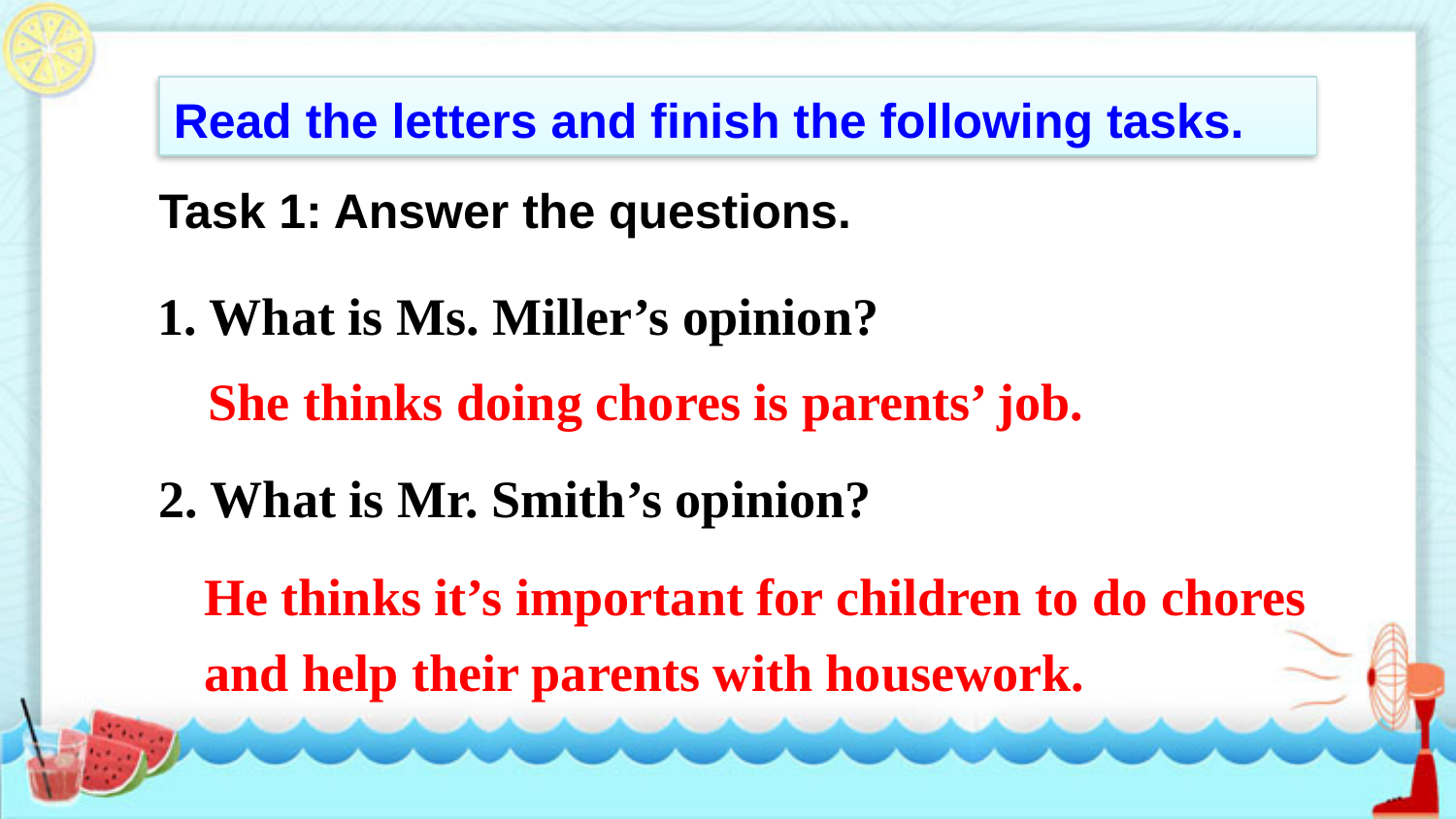

Read the letters and finish the following tasks.
Task 1: Answer the questions.
1. What is Ms. Miller’s opinion?
She thinks doing chores is parents’ job.
2. What is Mr. Smith’s opinion?
He thinks it’s important for children to do chores and help their parents with housework.